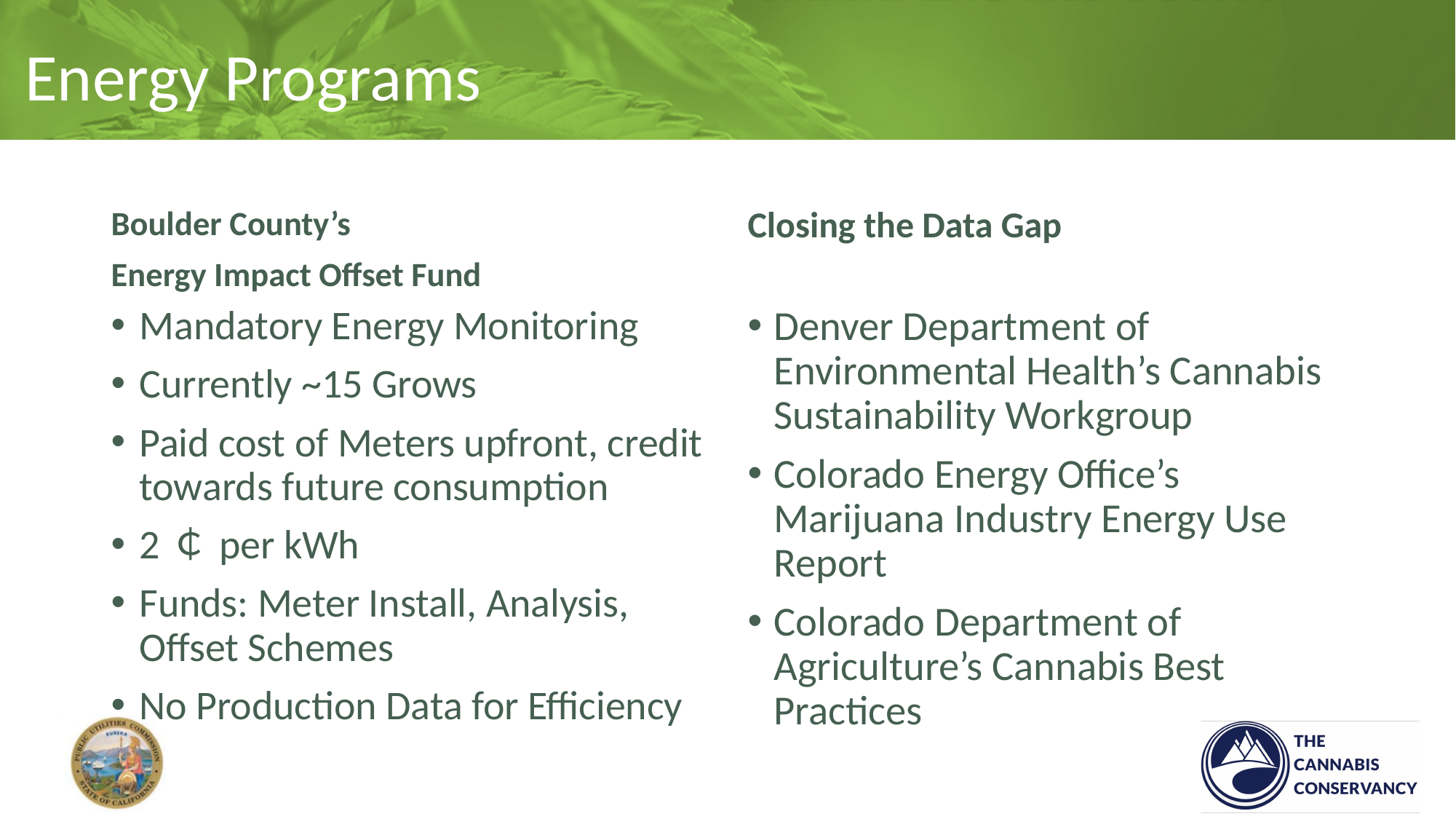

# Energy Programs
Boulder County’s
Energy Impact Offset Fund
Closing the Data Gap
Mandatory Energy Monitoring
Currently ~15 Grows
Paid cost of Meters upfront, credit towards future consumption
2￠per kWh
Funds: Meter Install, Analysis, Offset Schemes
No Production Data for Efficiency
Denver Department of Environmental Health’s Cannabis Sustainability Workgroup
Colorado Energy Office’s Marijuana Industry Energy Use Report
Colorado Department of Agriculture’s Cannabis Best Practices